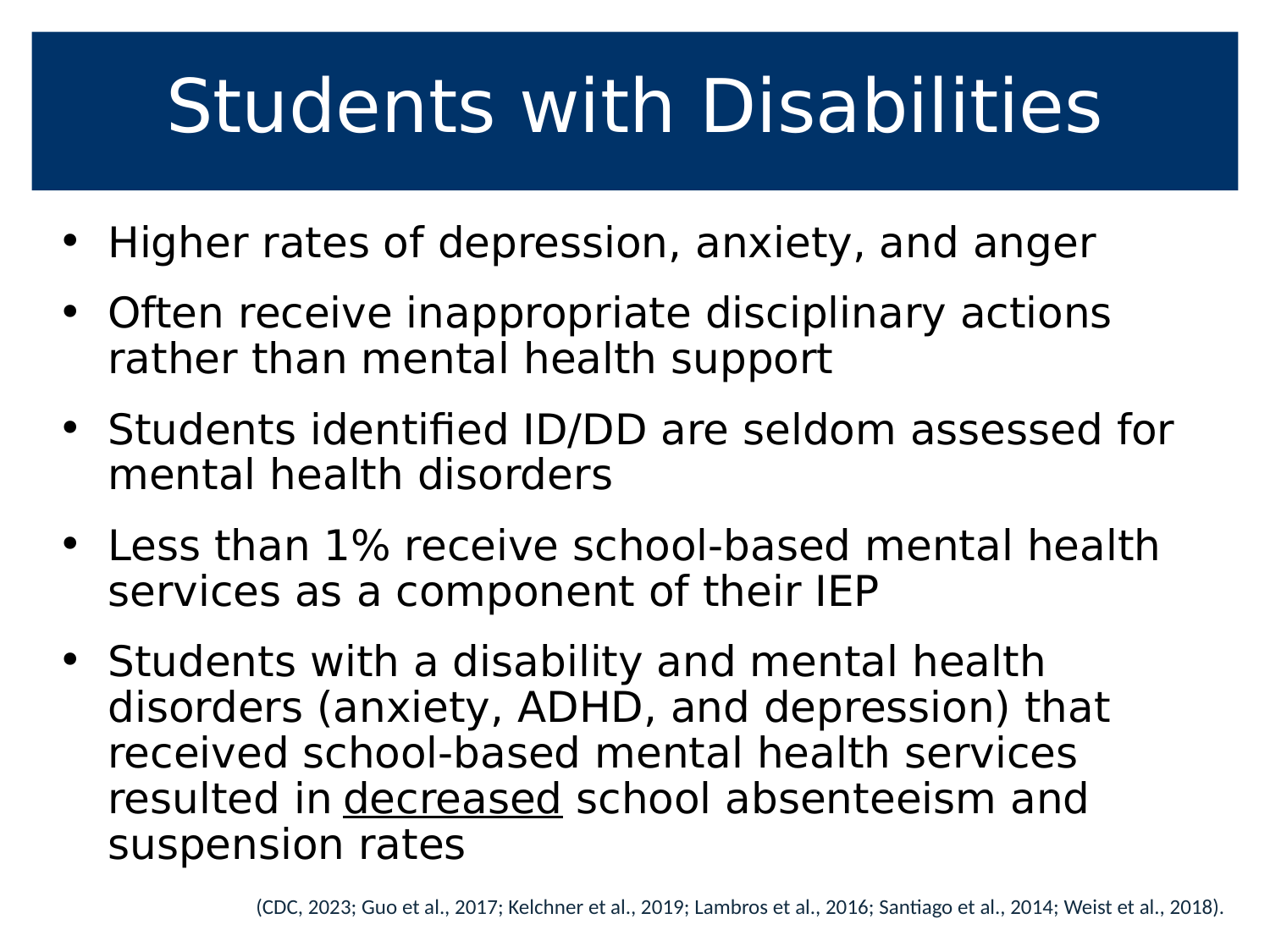

# Students with Disabilities
Higher rates of depression, anxiety, and anger
Often receive inappropriate disciplinary actions rather than mental health support
Students identified ID/DD are seldom assessed for mental health disorders
Less than 1% receive school-based mental health services as a component of their IEP
Students with a disability and mental health disorders (anxiety, ADHD, and depression) that received school-based mental health services resulted in decreased school absenteeism and suspension rates

(CDC, 2023; Guo et al., 2017; Kelchner et al., 2019; Lambros et al., 2016; Santiago et al., 2014; Weist et al., 2018).